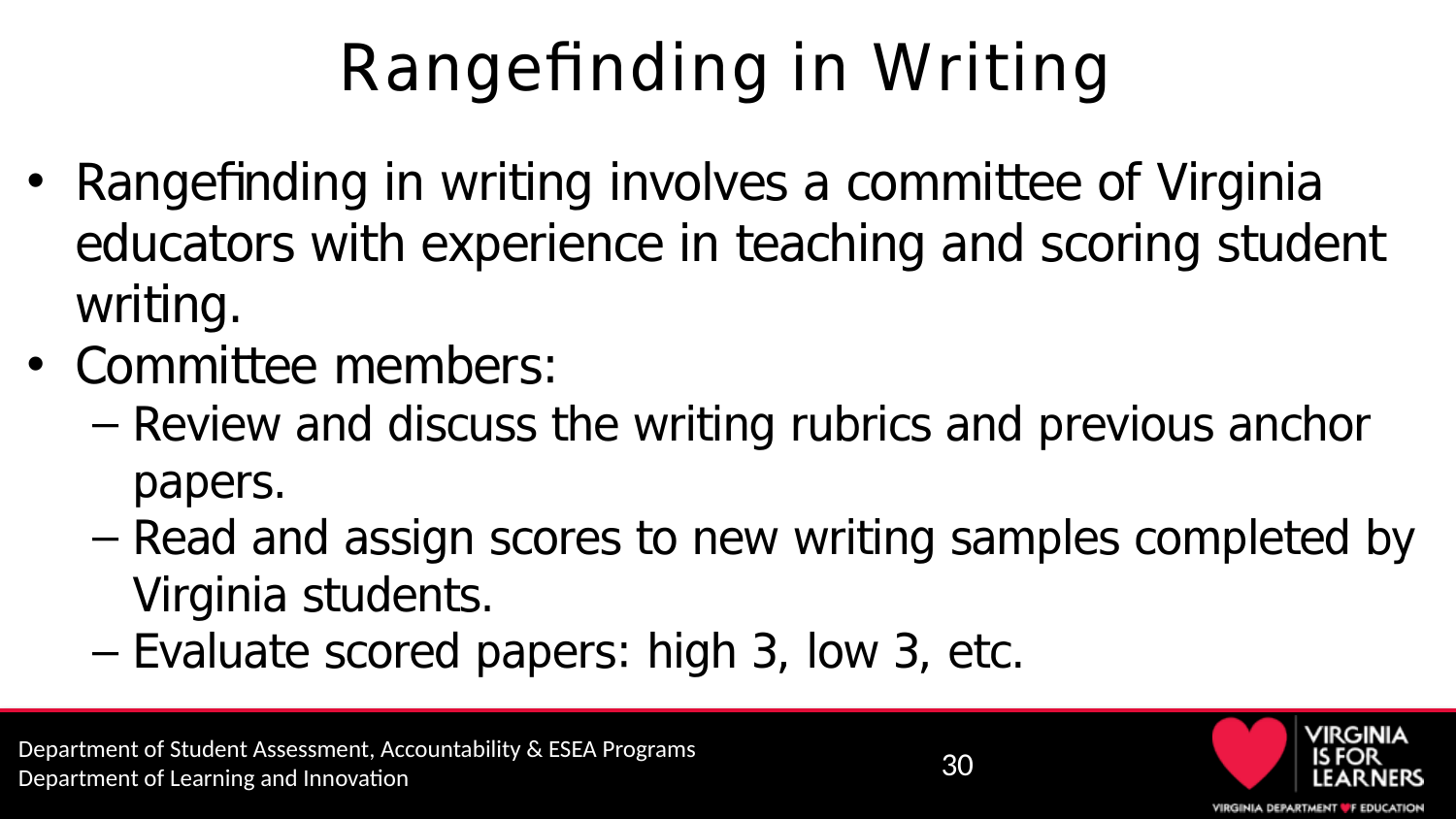

# Rangefinding in Writing
Rangefinding in writing involves a committee of Virginia educators with experience in teaching and scoring student writing.
Committee members:
Review and discuss the writing rubrics and previous anchor papers.
Read and assign scores to new writing samples completed by Virginia students.
Evaluate scored papers: high 3, low 3, etc.